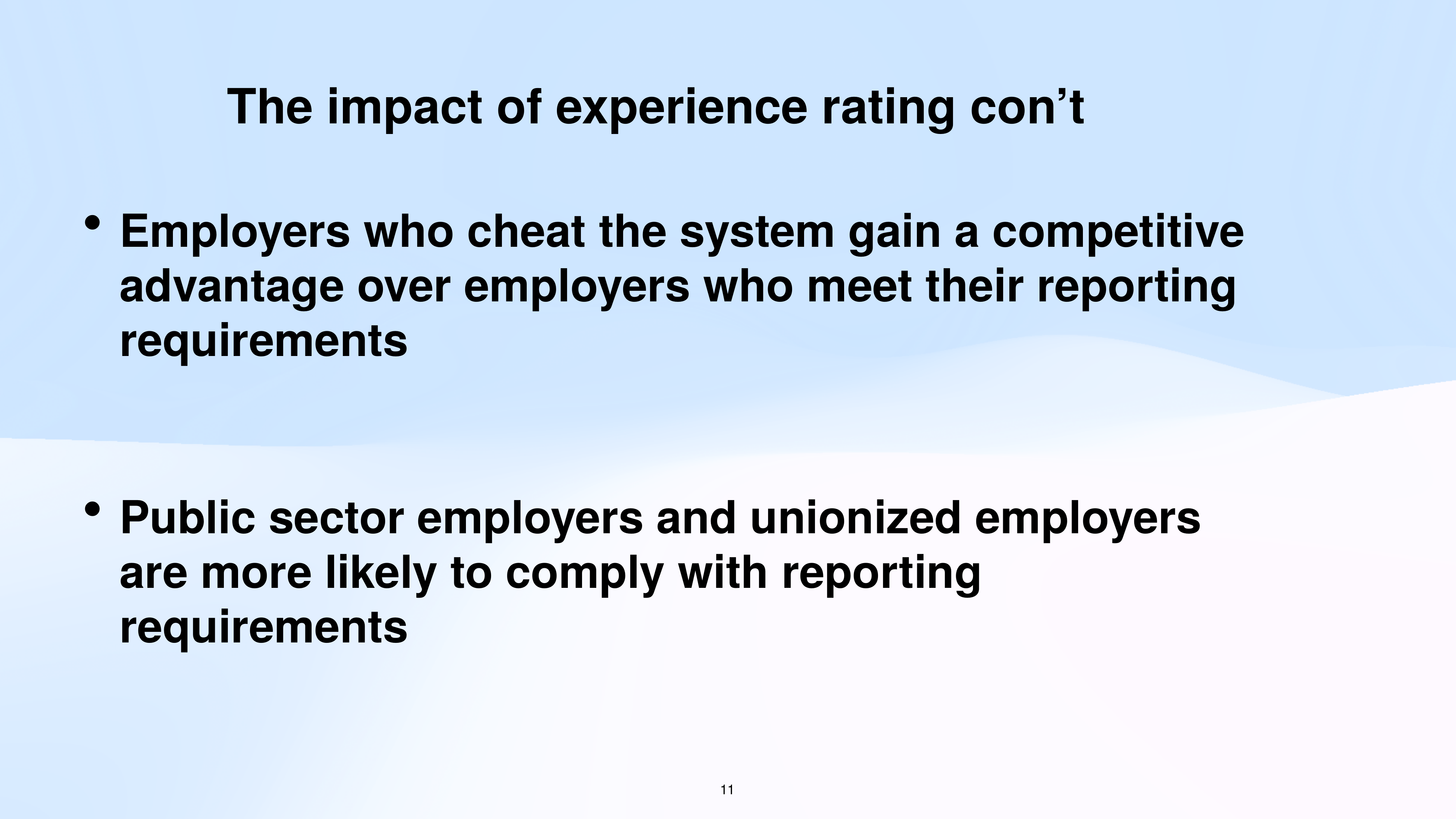

The impact of experience rating con’t
Employers who cheat the system gain a competitive advantage over employers who meet their reporting requirements

Public sector employers and unionized employers are more likely to comply with reporting requirements
11